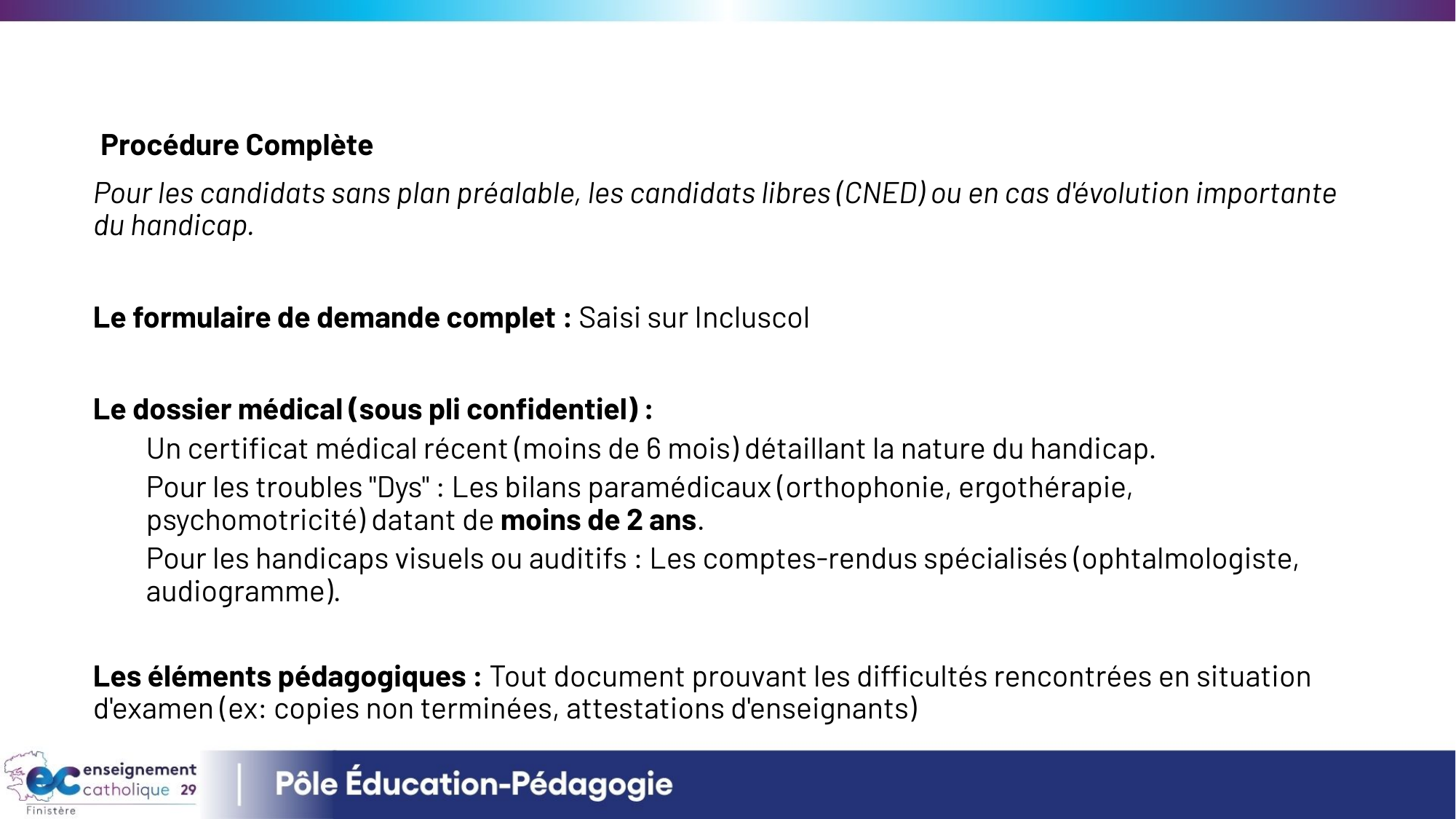

Procédure Complète
Pour les candidats sans plan préalable, les candidats libres (CNED) ou en cas d'évolution importante du handicap.

Le formulaire de demande complet : Saisi sur Incluscol

Le dossier médical (sous pli confidentiel) :
Un certificat médical récent (moins de 6 mois) détaillant la nature du handicap.
Pour les troubles "Dys" : Les bilans paramédicaux (orthophonie, ergothérapie, psychomotricité) datant de moins de 2 ans.
Pour les handicaps visuels ou auditifs : Les comptes-rendus spécialisés (ophtalmologiste, audiogramme).

Les éléments pédagogiques : Tout document prouvant les difficultés rencontrées en situation d'examen (ex: copies non terminées, attestations d'enseignants)